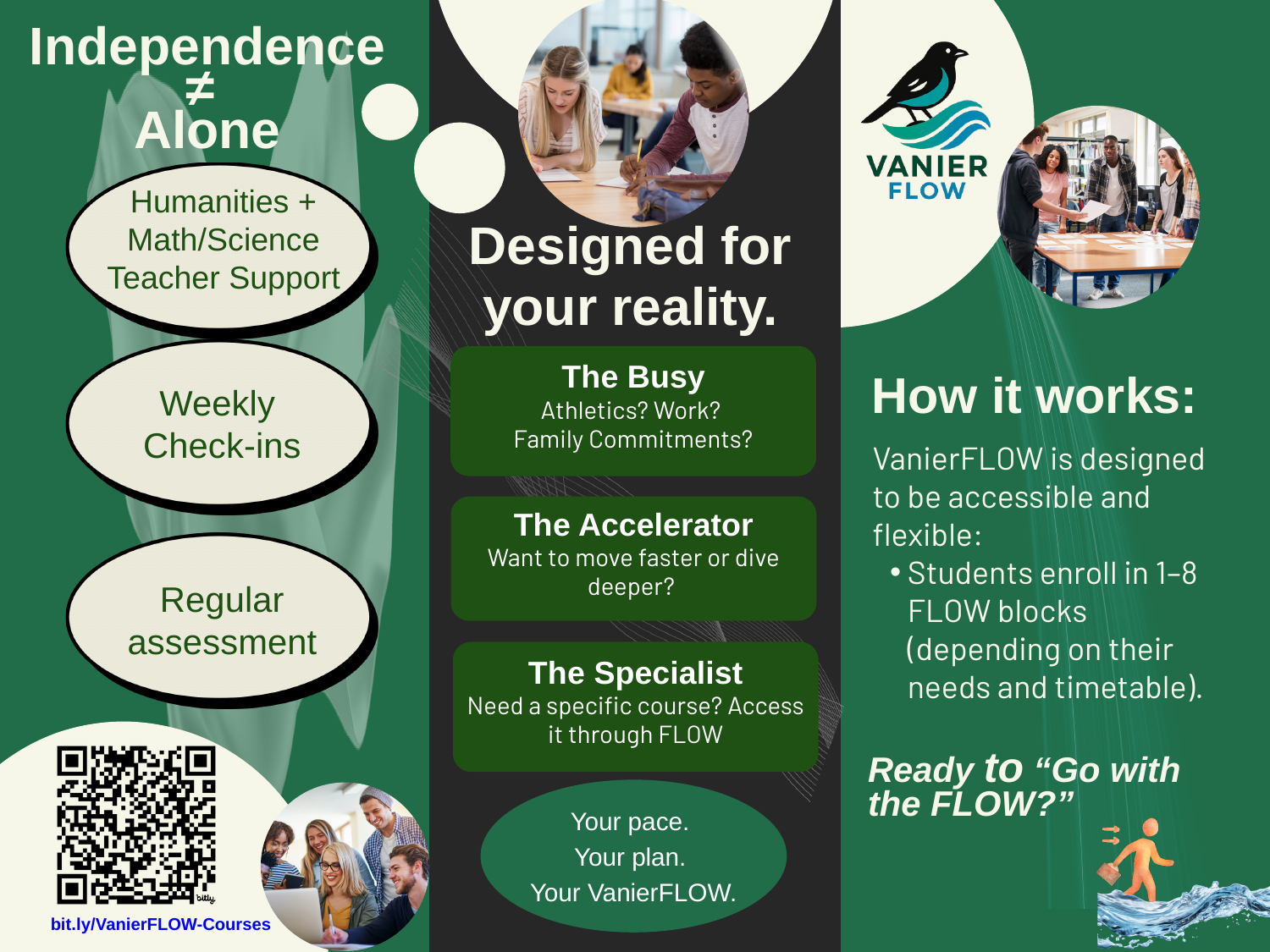

Independence ≠
Alone

Humanities + Math/Science Teacher Support
Designed for your reality.

The Busy
Athletics? Work?
Family Commitments?
How it works:
Weekly
Check-ins
VanierFLOW is designed to be accessible and flexible:
Students enroll in 1–8 FLOW blocks (depending on their needs and timetable).

The Accelerator
Want to move faster or dive deeper?

Regular assessment

The Specialist
Need a specific course? Access it through FLOW

Ready to “Go with the FLOW?”

Your pace.
Your plan.
Your VanierFLOW.

bit.ly/VanierFLOW-Courses